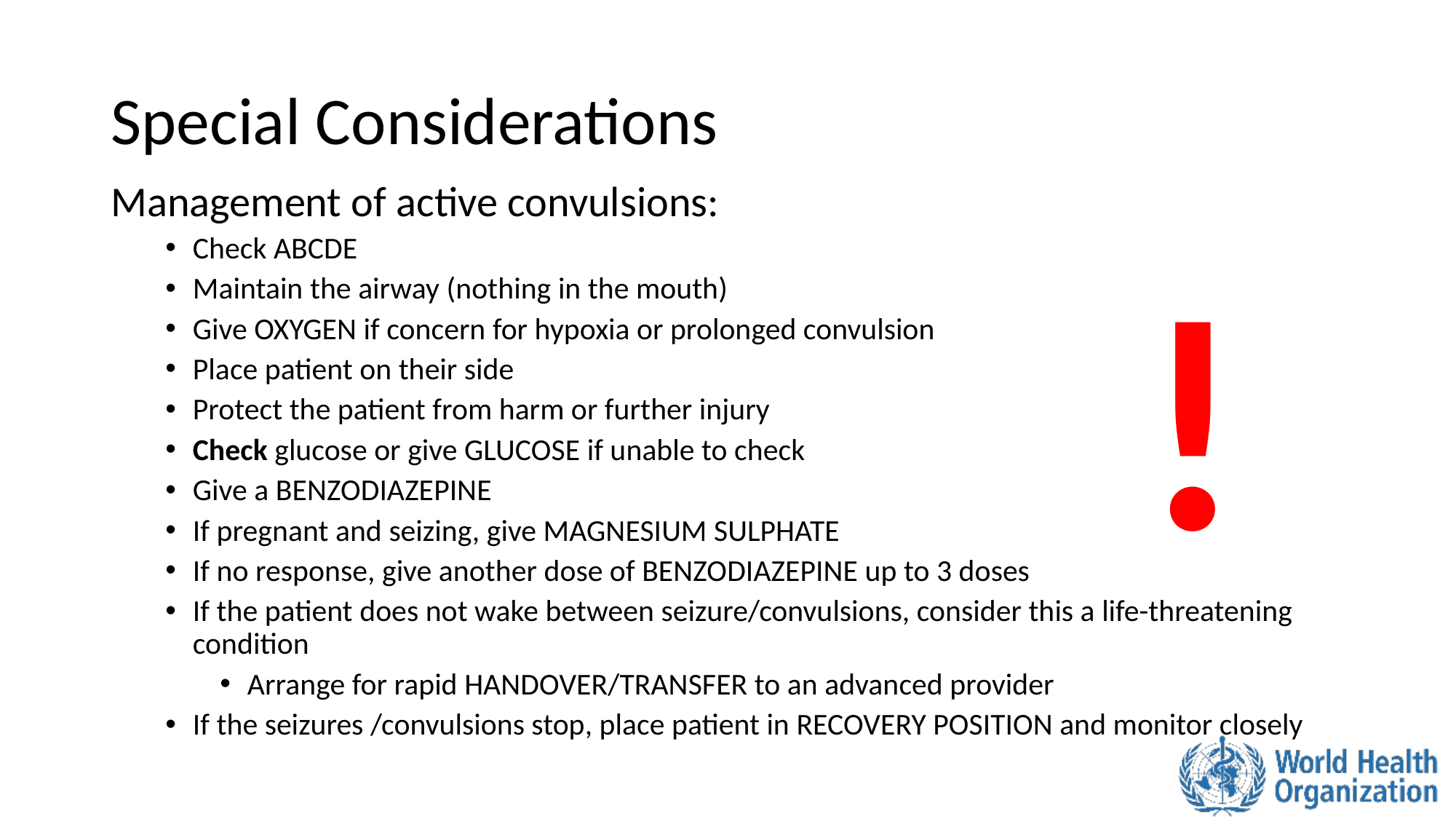

# Special Considerations
Management of active convulsions:
Check ABCDE
Maintain the airway (nothing in the mouth)
Give OXYGEN if concern for hypoxia or prolonged convulsion
Place patient on their side
Protect the patient from harm or further injury
Check glucose or give GLUCOSE if unable to check
Give a BENZODIAZEPINE
If pregnant and seizing, give MAGNESIUM SULPHATE
If no response, give another dose of BENZODIAZEPINE up to 3 doses
If the patient does not wake between seizure/convulsions, consider this a life-threatening condition
Arrange for rapid HANDOVER/TRANSFER to an advanced provider
If the seizures /convulsions stop, place patient in RECOVERY POSITION and monitor closely

!